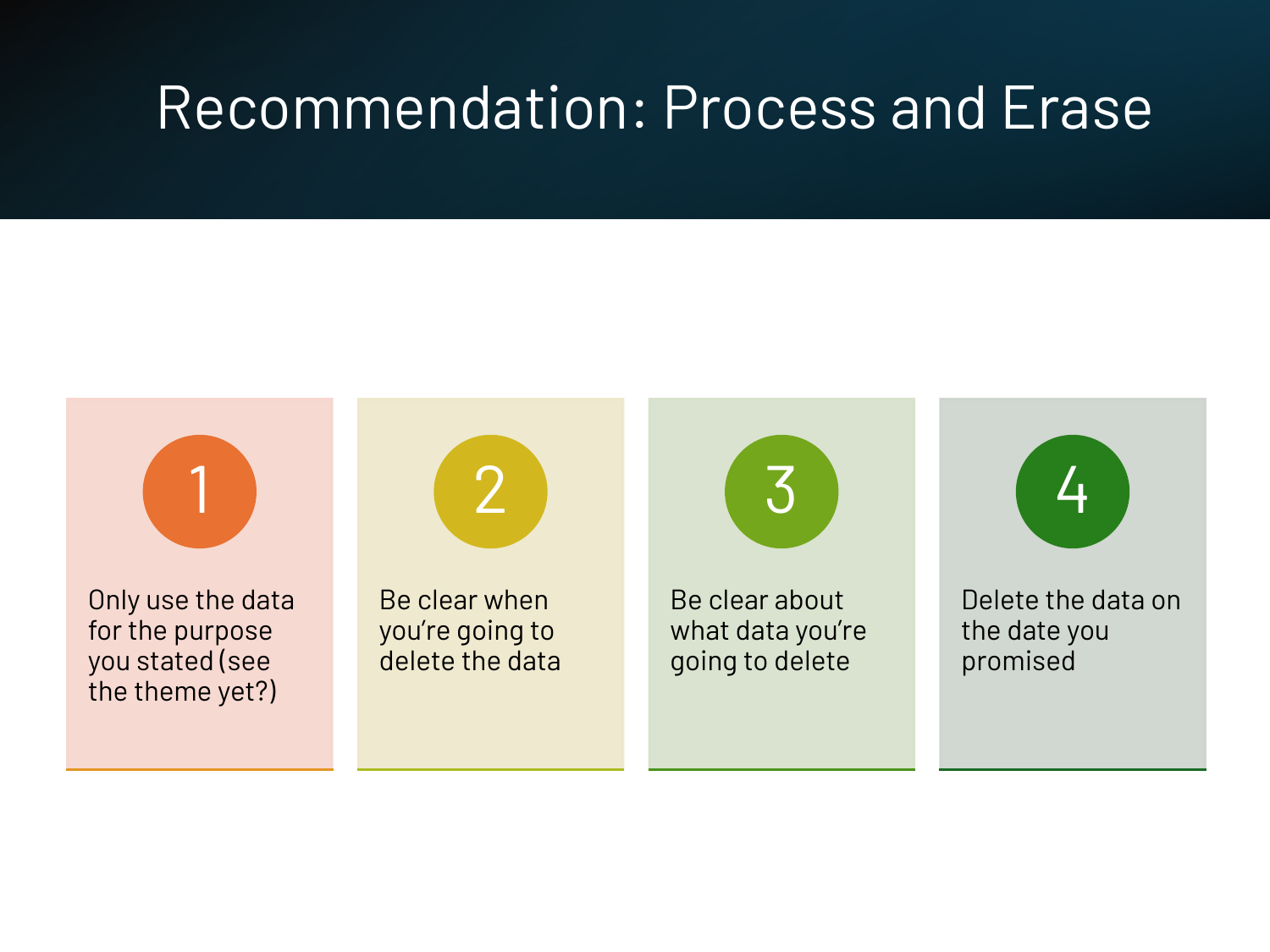

# Recommendation: Process and Erase
Only use the data for the purpose you stated (see the theme yet?)
1
Be clear when you’re going to delete the data
2
Be clear about what data you’re going to delete
3
Delete the data on the date you promised
4